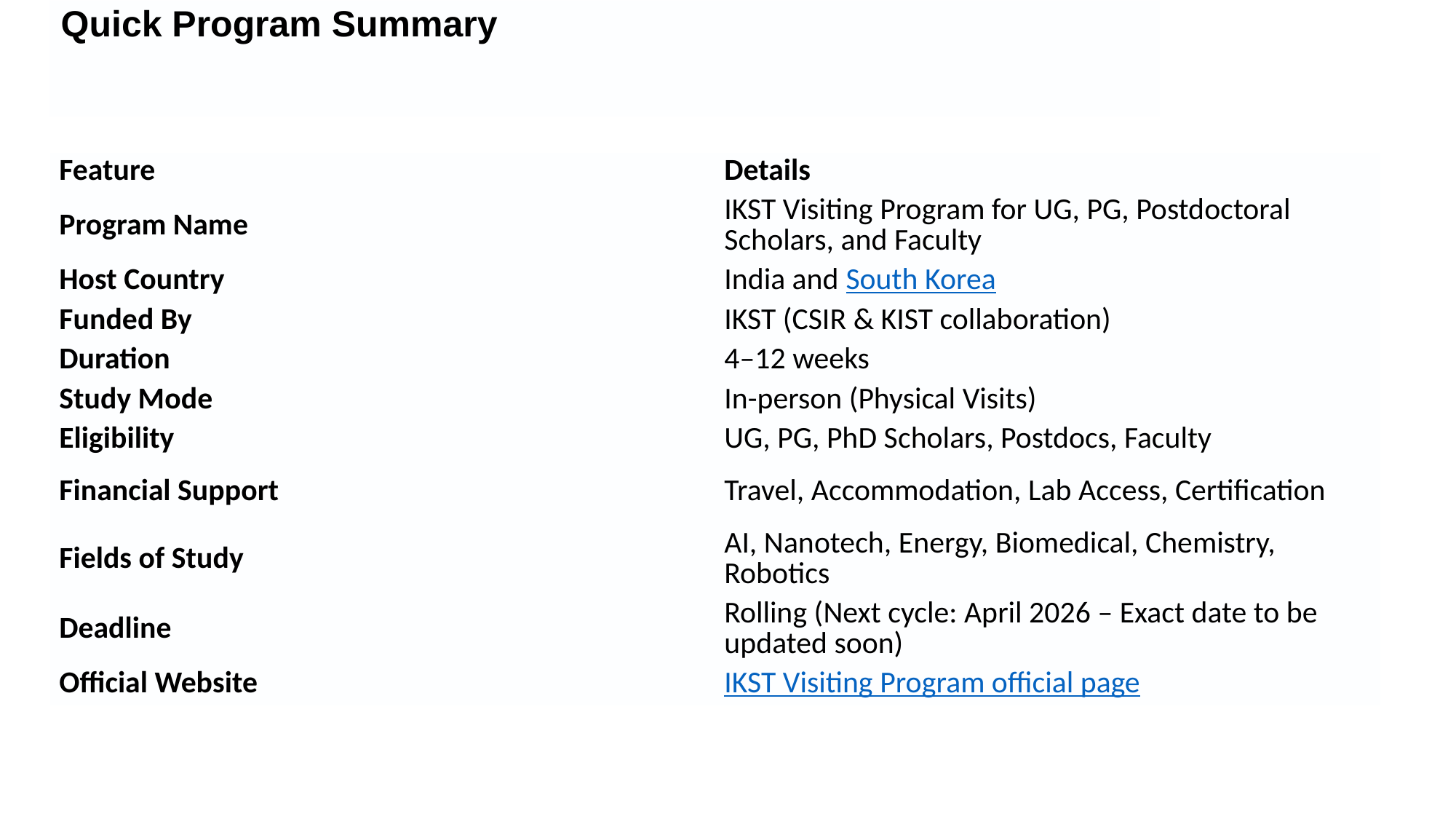

Quick Program Summary

| Feature | Details |
| --- | --- |
| Program Name | IKST Visiting Program for UG, PG, Postdoctoral Scholars, and Faculty |
| Host Country | India and South Korea |
| Funded By | IKST (CSIR & KIST collaboration) |
| Duration | 4–12 weeks |
| Study Mode | In-person (Physical Visits) |
| Eligibility | UG, PG, PhD Scholars, Postdocs, Faculty |
| Financial Support | Travel, Accommodation, Lab Access, Certification |
| Fields of Study | AI, Nanotech, Energy, Biomedical, Chemistry, Robotics |
| Deadline | Rolling (Next cycle: April 2026 – Exact date to be updated soon) |
| Official Website | IKST Visiting Program official page |